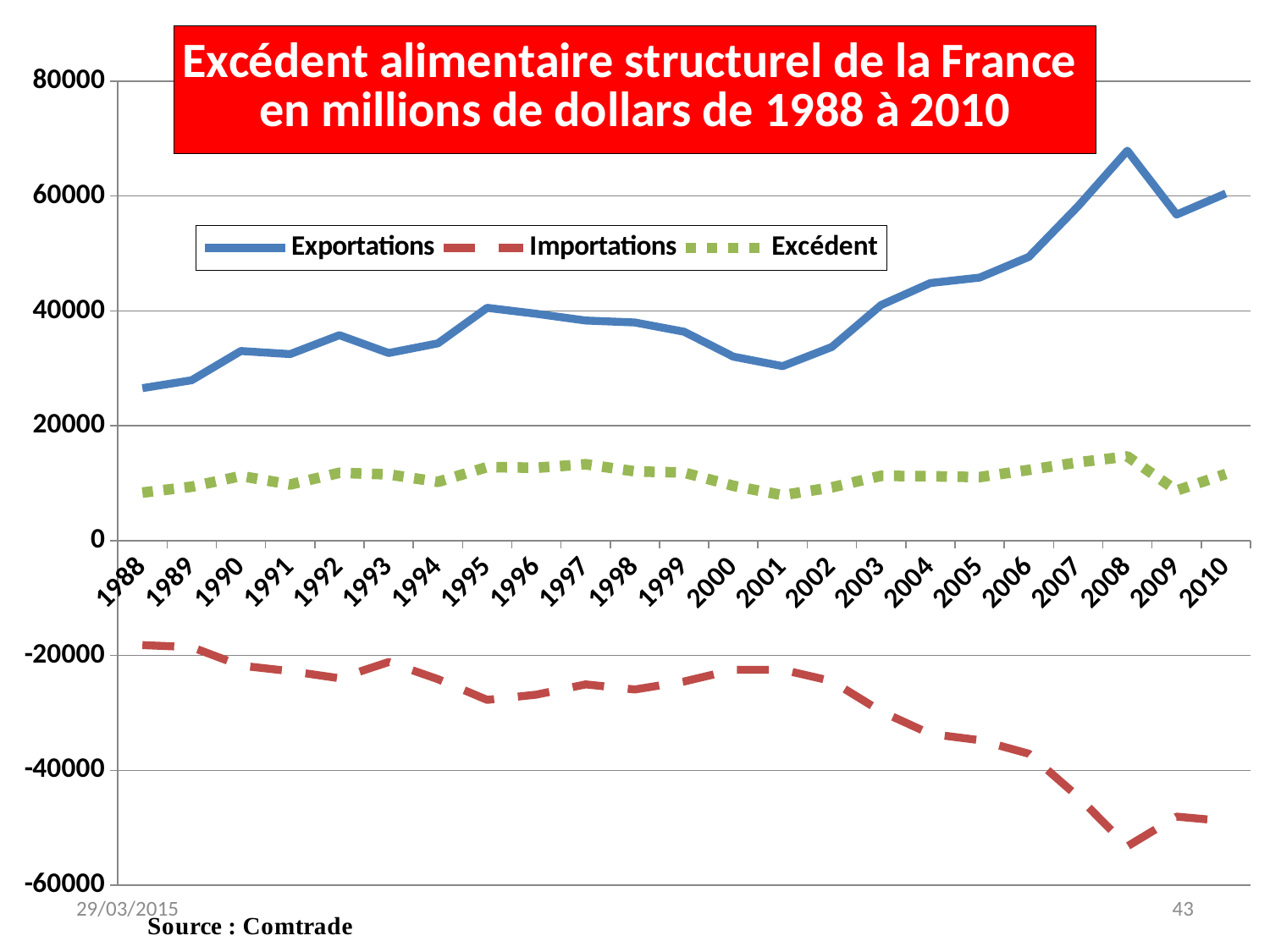

### Chart: Excédent alimentaire structurel de la France
en millions de dollars de 1988 à 2010

| Category | Exportations | Importations | Excédent |
|---|---|---|---|
| 1988 | 26553.0 | -18189.0 | 8364.0 |
| 1989 | 27932.0 | -18540.0 | 9392.0 |
| 1990 | 33024.0 | -21762.0 | 11262.0 |
| 1991 | 32486.0 | -22712.0 | 9774.0 |
| 1992 | 35776.0 | -23959.0 | 11817.0 |
| 1993 | 32675.0 | -21136.0 | 11539.0 |
| 1994 | 34354.0 | -24118.0 | 10236.0 |
| 1995 | 40542.0 | -27725.0 | 12817.0 |
| 1996 | 39502.0 | -26809.0 | 12693.0 |
| 1997 | 38332.0 | -25029.0 | 13303.0 |
| 1998 | 37991.0 | -25918.0 | 12073.0 |
| 1999 | 36378.0 | -24523.0 | 11855.0 |
| 2000 | 32037.0 | -22492.0 | 9545.0 |
| 2001 | 30389.0 | -22475.0 | 7914.0 |
| 2002 | 33730.0 | -24453.0 | 9277.0 |
| 2003 | 41029.0 | -29738.0 | 11291.0 |
| 2004 | 44854.0 | -33647.0 | 11207.0 |
| 2005 | 45805.0 | -34740.0 | 11065.0 |
| 2006 | 49414.0 | -37095.0 | 12319.0 |
| 2007 | 58238.0 | -44598.0 | 13640.0 |
| 2008 | 67899.0 | -53228.0 | 14671.0 |
| 2009 | 56770.0 | -48053.0 | 8717.0 |
| 2010 | 60445.0 | -48824.0 | 11621.0 |
29/03/2015
43